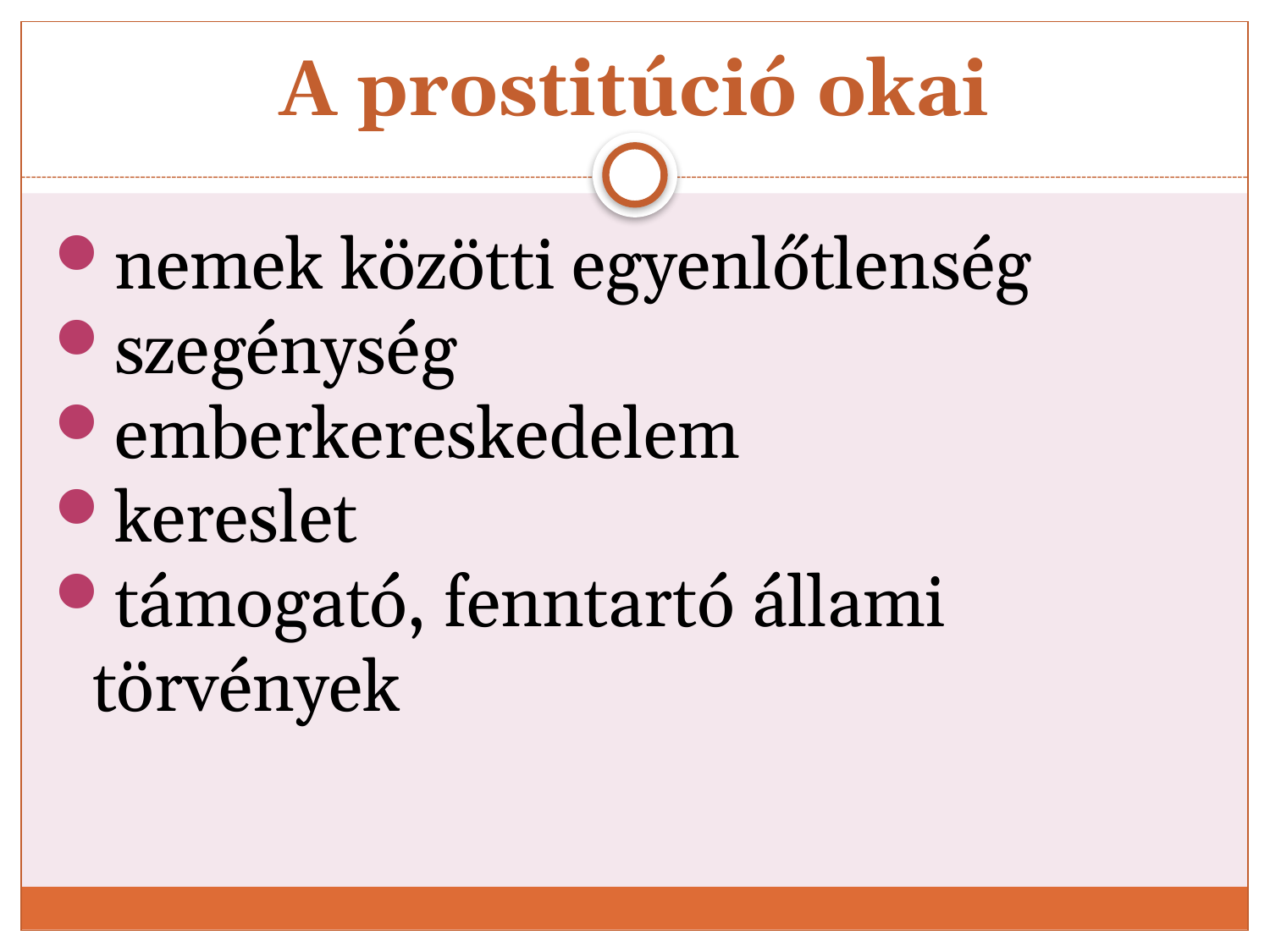

# A prostitúció okai
nemek közötti egyenlőtlenség
szegénység
emberkereskedelem
kereslet
támogató, fenntartó állami törvények